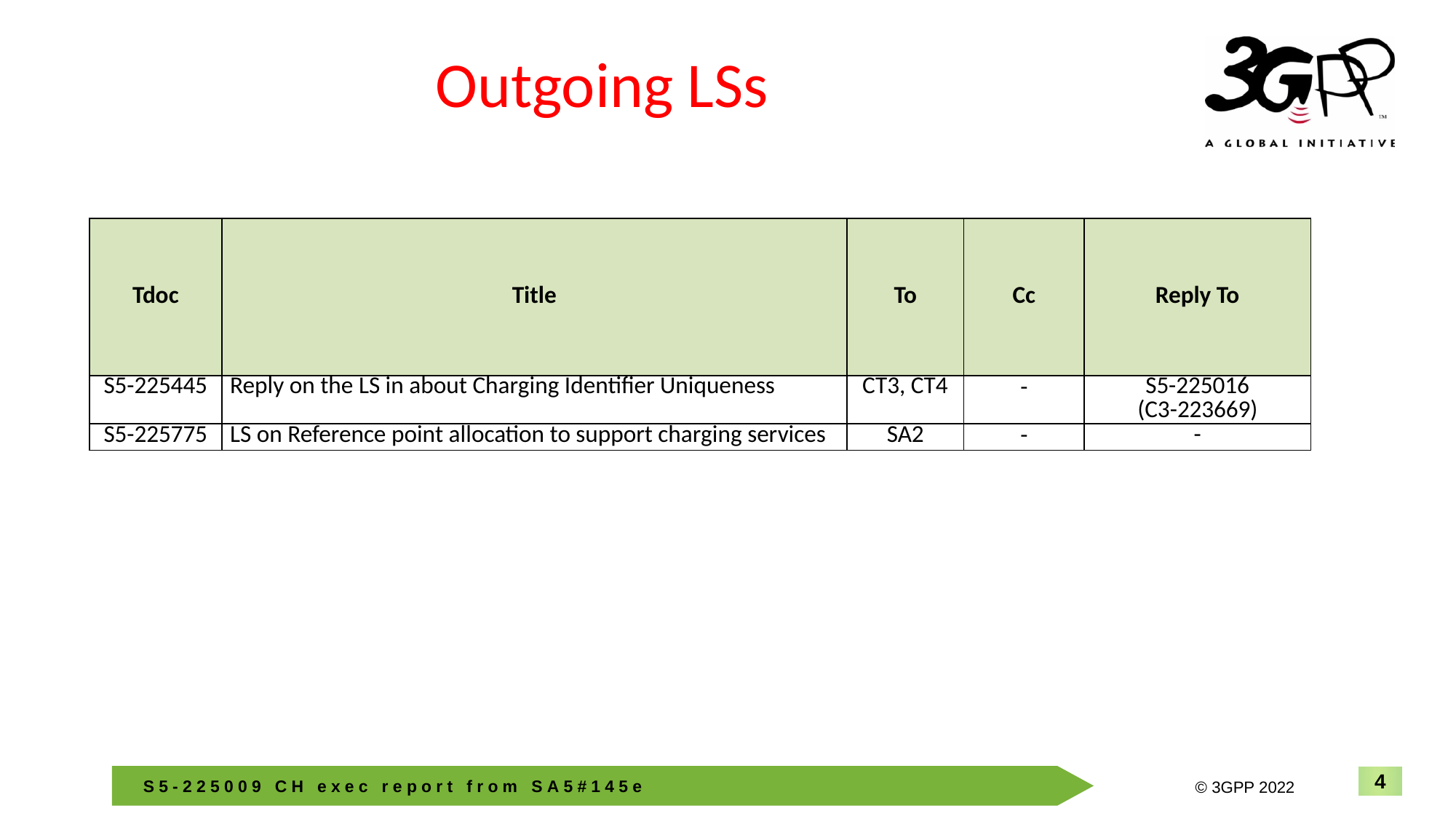

# Outgoing LSs
| Tdoc | Title | To | Cc | Reply To |
| --- | --- | --- | --- | --- |
| S5-225445 | Reply on the LS in about Charging Identifier Uniqueness | CT3, CT4 | - | S5-225016 (C3-223669) |
| S5-225775 | LS on Reference point allocation to support charging services | SA2 | - | - |